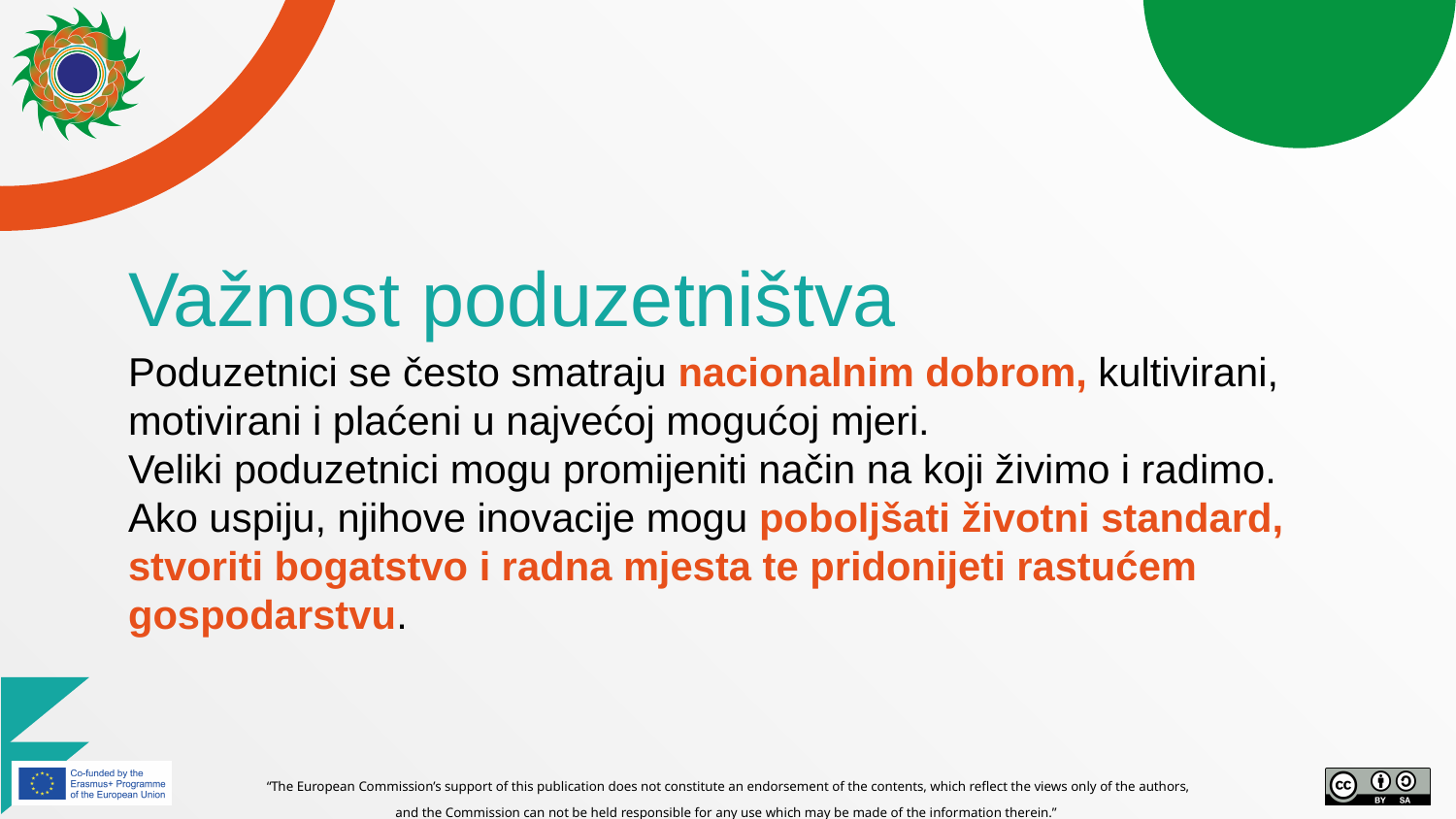

# Važnost poduzetništva
Poduzetnici se često smatraju nacionalnim dobrom, kultivirani, motivirani i plaćeni u najvećoj mogućoj mjeri.
Veliki poduzetnici mogu promijeniti način na koji živimo i radimo. Ako uspiju, njihove inovacije mogu poboljšati životni standard, stvoriti bogatstvo i radna mjesta te pridonijeti rastućem gospodarstvu.